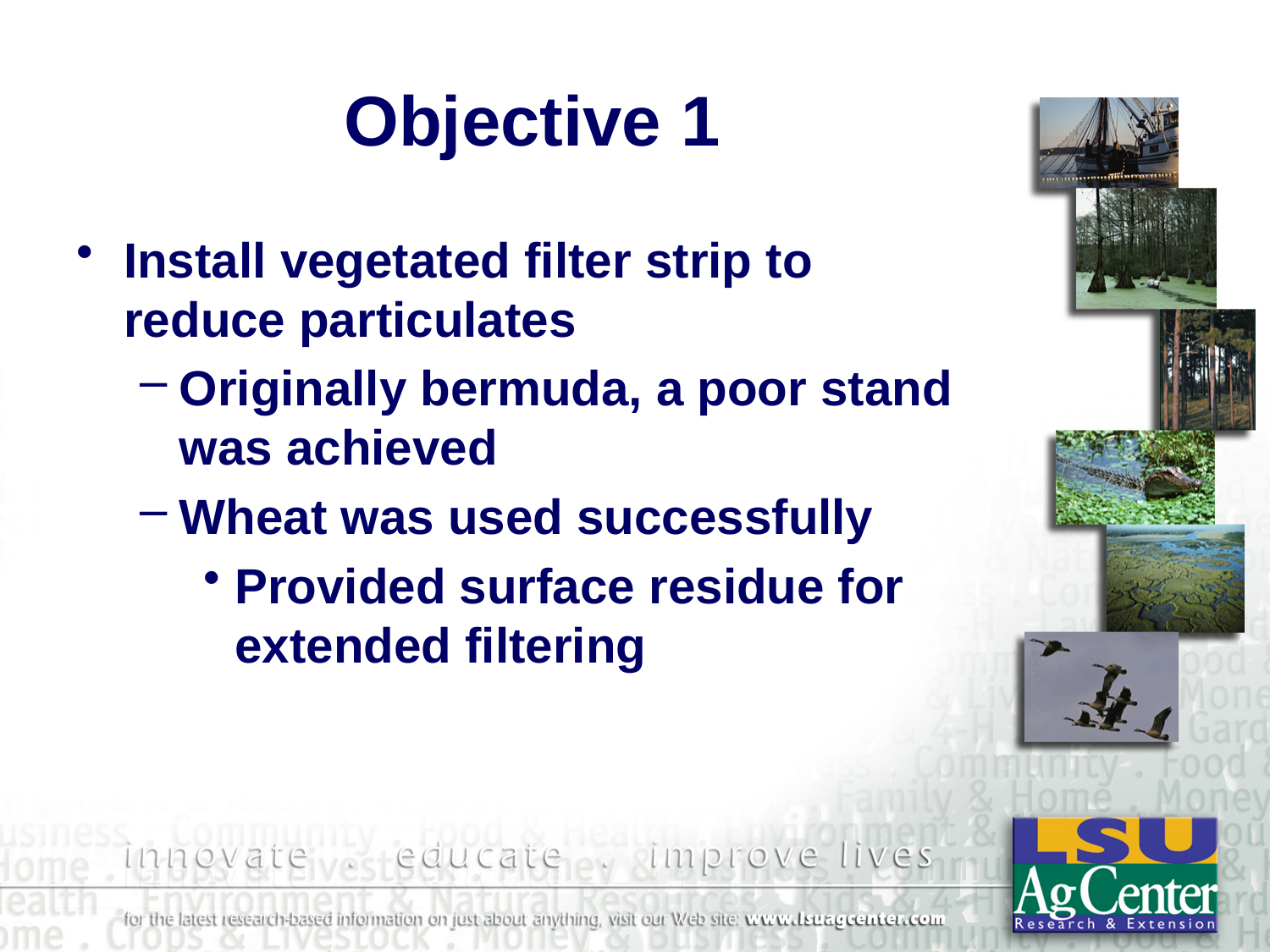

# Objective 1
Install vegetated filter strip to reduce particulates
Originally bermuda, a poor stand was achieved
Wheat was used successfully
Provided surface residue for extended filtering